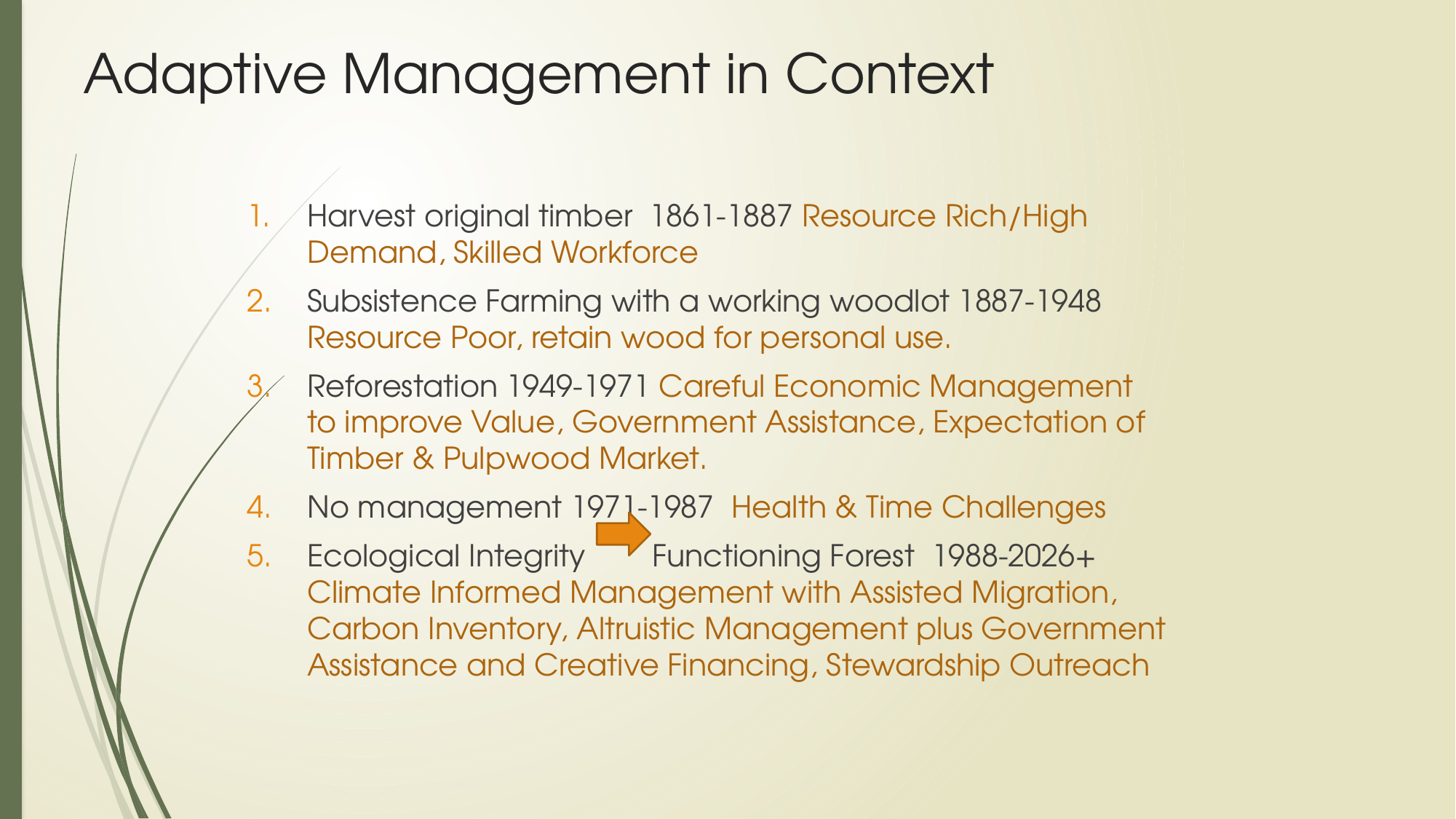

# Adaptive Management in Context
Harvest original timber  1861-1887 Resource Rich/High Demand, Skilled Workforce
Subsistence Farming with a working woodlot 1887-1948  Resource Poor, retain wood for personal use.
Reforestation 1949-1971 Careful Economic Management to improve Value, Government Assistance, Expectation of Timber & Pulpwood Market.
No management 1971-1987  Health & Time Challenges
Ecological Integrity        Functioning Forest  1988-2026+  Climate Informed Management with Assisted Migration, Carbon Inventory, Altruistic Management plus Government Assistance and Creative Financing, Stewardship Outreach